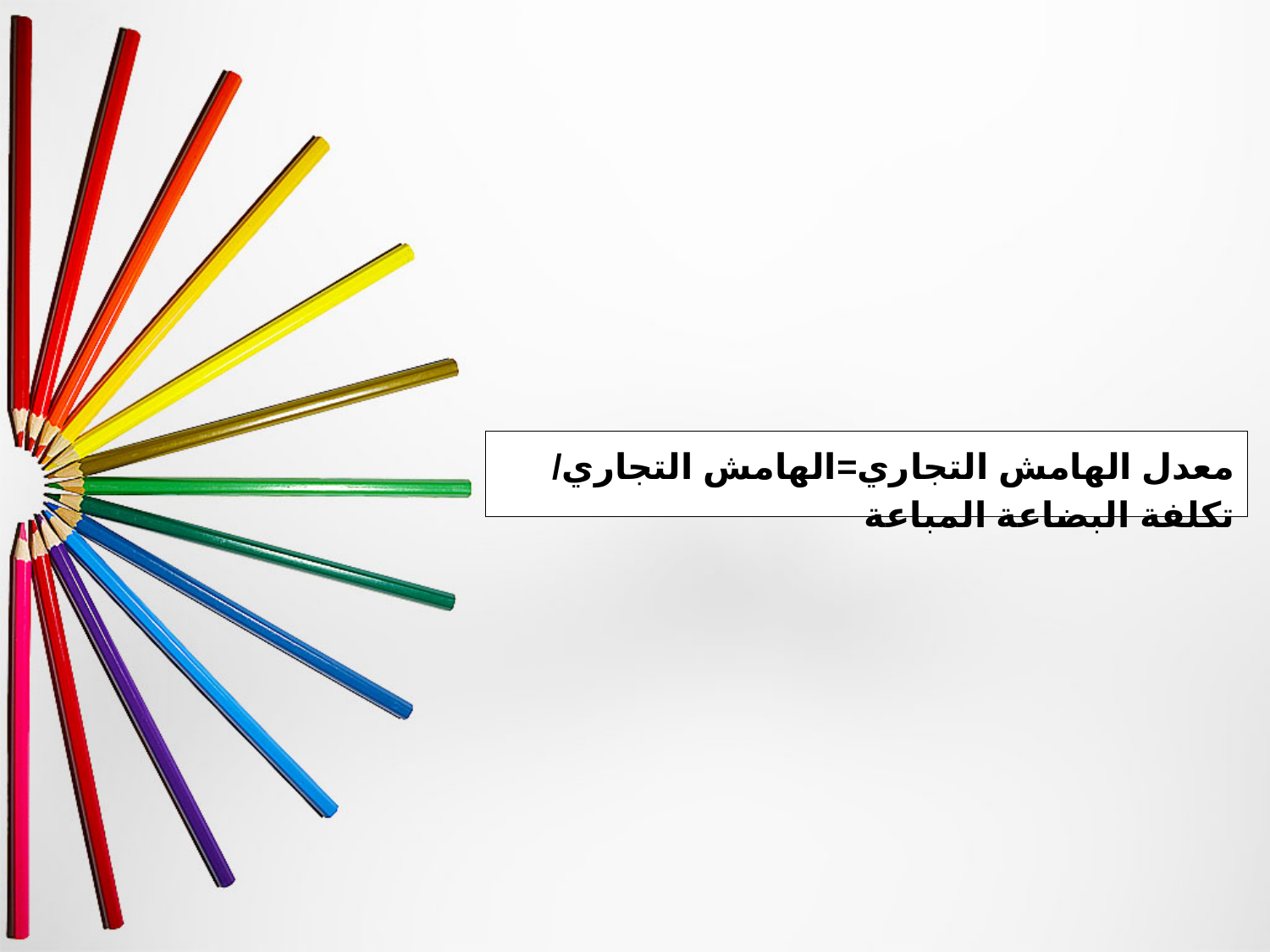

معدل الهامش التجاري=الهامش التجاري/ تكلفة البضاعة المباعة